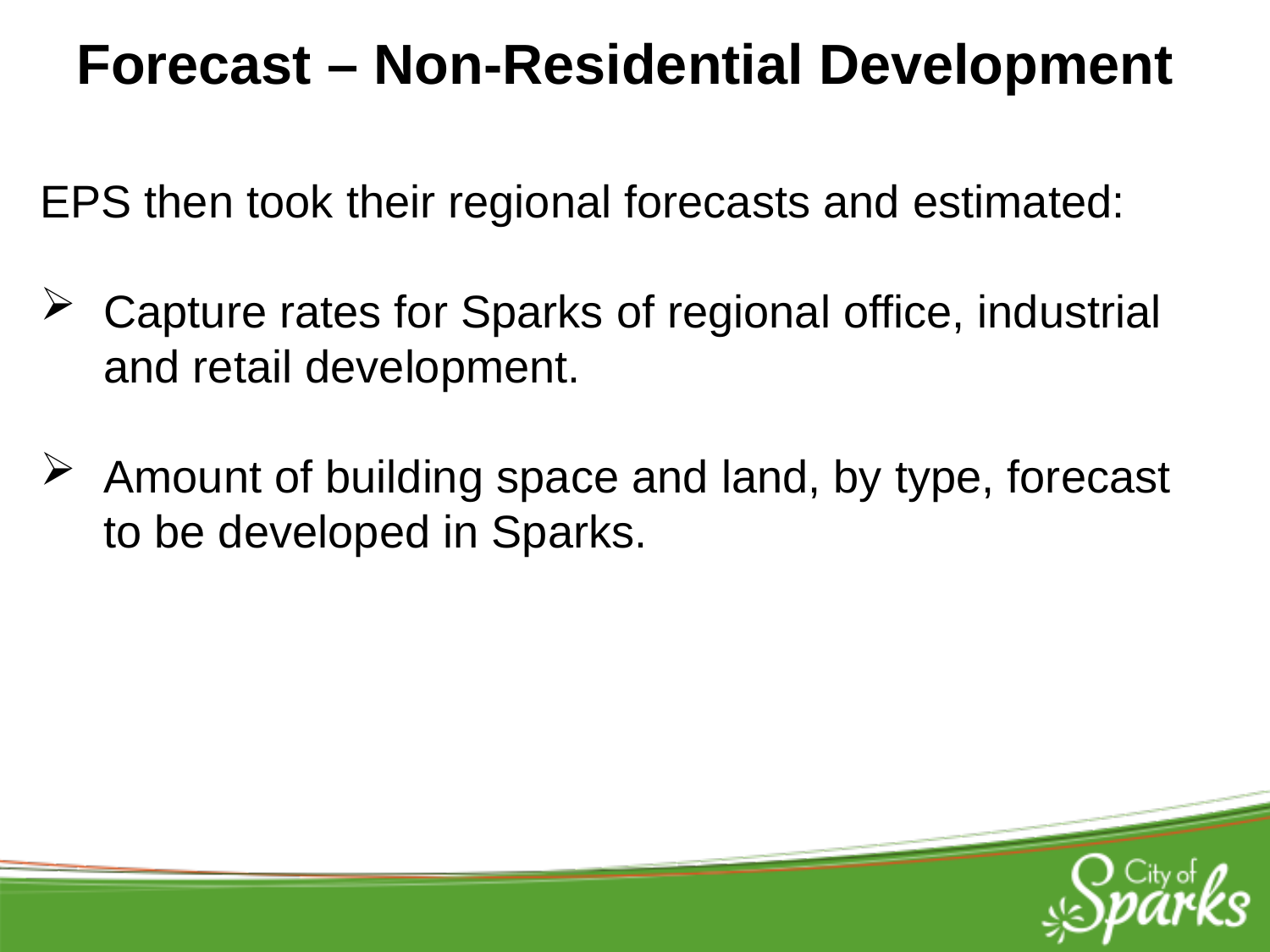

Forecast – Non-Residential Development

EPS then took their regional forecasts and estimated:

Capture rates for Sparks of regional office, industrial and retail development.

Amount of building space and land, by type, forecast to be developed in Sparks.